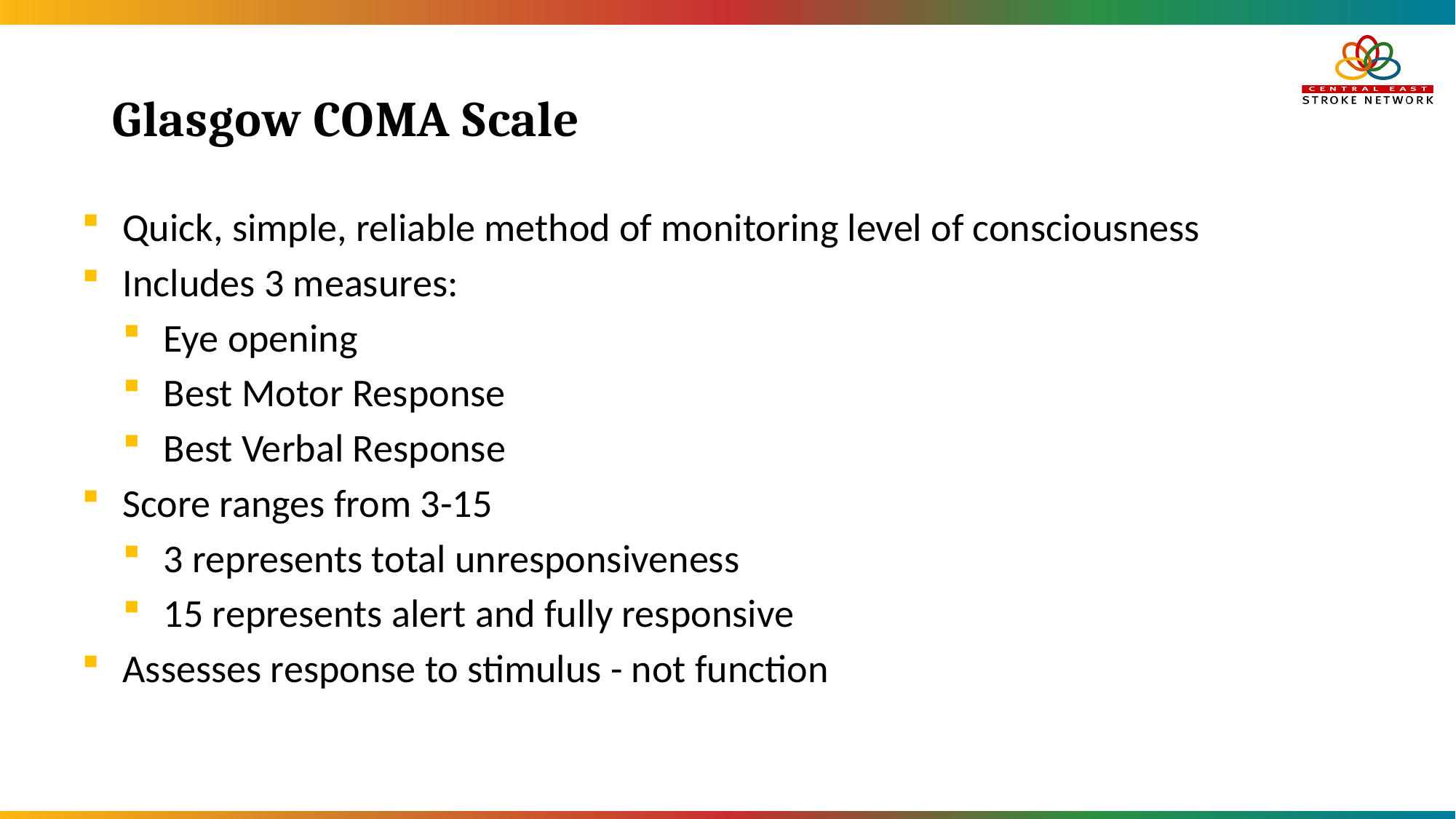

# Glasgow COMA Scale
Quick, simple, reliable method of monitoring level of consciousness
Includes 3 measures:
Eye opening
Best Motor Response
Best Verbal Response
Score ranges from 3-15
3 represents total unresponsiveness
15 represents alert and fully responsive
Assesses response to stimulus - not function